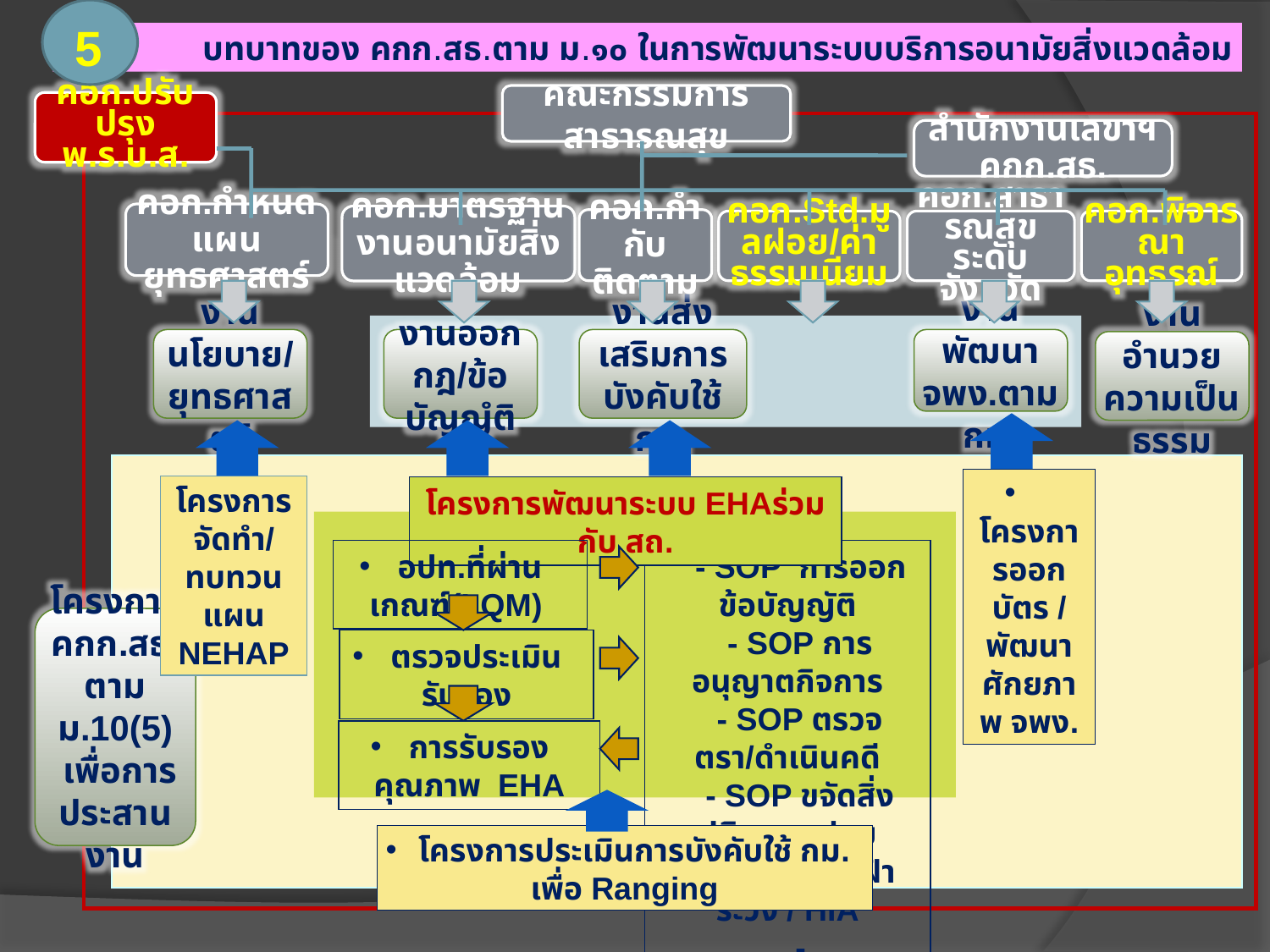

5
# บทบาทของ คกก.สธ.ตาม ม.๑๐ ในการพัฒนาระบบบริการอนามัยสิ่งแวดล้อม
คณะกรรมการสาธารณสุข
คอก.ปรับปรุงพ.ร.บ.ส.

สำนักงานเลขาฯคกก.สธ.
คอก.กำหนดแผนยุทธศาสตร์
คอก.มาตรฐานงานอนามัยสิ่งแวดล้อม
คอก.กำกับติดตาม
คอก.Std.มูลฝอย/ค่าธรรมเนียม
คอก.สาธารณสุขระดับจังหวัด
คอก.พิจารณาอุทธรณ์

งานนโยบาย/ยุทธศาสตร์
งานออกกฎ/ข้อบัญญํติ
งานส่งเสริมการบังคับใช้ กม.
งานพัฒนา จพง.ตาม กม.
งานอำนวยความเป็นธรรม

 โครงการออกบัตร / พัฒนาศักยภาพ จพง.
โครงการจัดทำ/ทบทวน แผน NEHAP
โครงการพัฒนาระบบ EHAร่วมกับ สถ.

 อปท.ที่ผ่านเกณฑ์(LQM)
   - SOP  การออกข้อบัญญัติ
   - SOP การอนุญาตกิจการ
   - SOP ตรวจตรา/ดำเนินคดี
   - SOP ขจัดสิ่งปฏิกูลมูลฝอย
   - SOP การเฝ้าระวัง / HIA
   - SOP ..................

 ตรวจประเมินรับรอง

 การรับรองคุณภาพ  EHA

โครงการ คกก.สธ.ตาม ม.10(5)
 เพื่อการประสานงาน

 โครงการประเมินการบังคับใช้ กม. เพื่อ Ranging